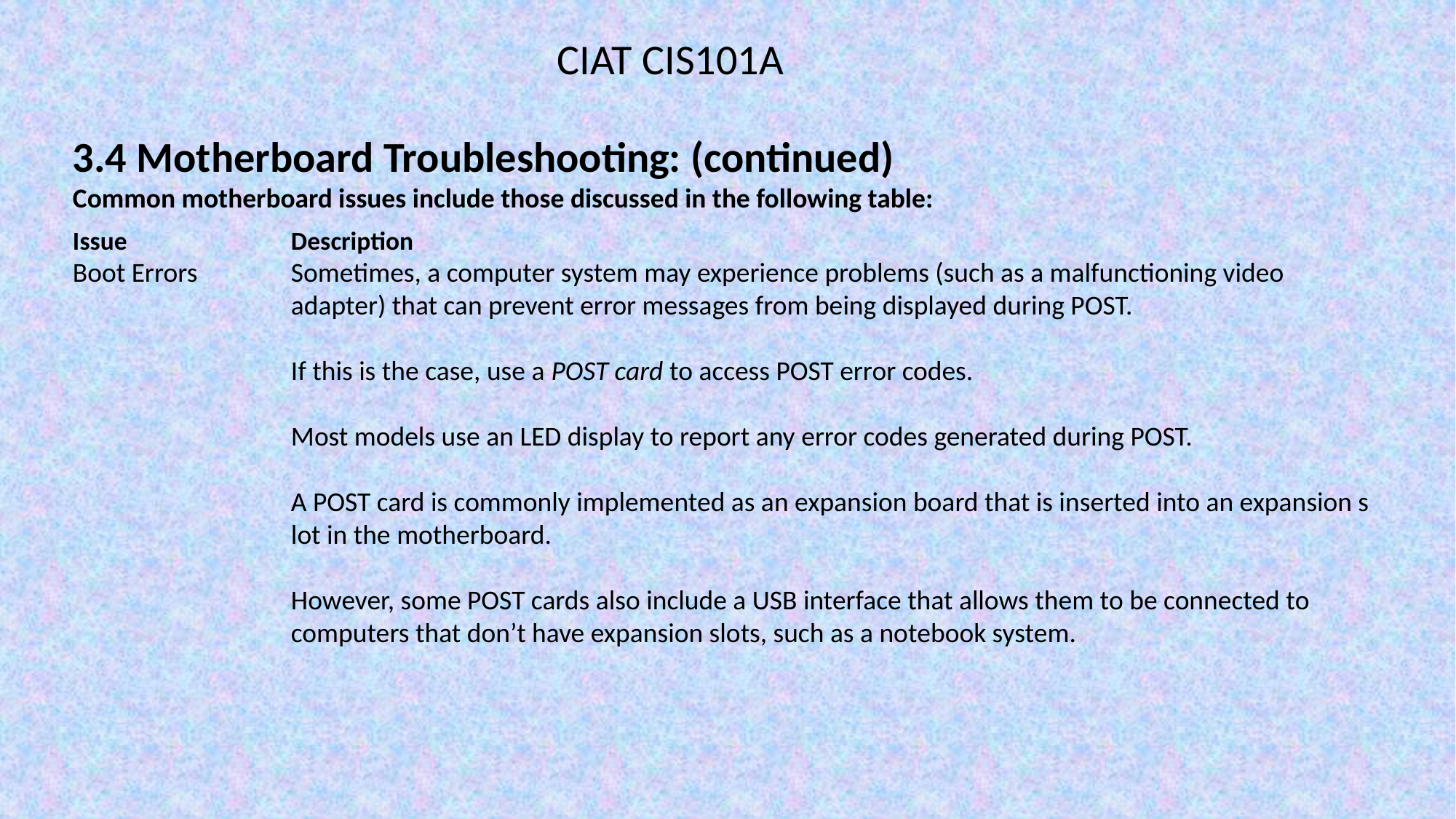

CIAT CIS101A
3.4 Motherboard Troubleshooting: (continued)
Common motherboard issues include those discussed in the following table:

Issue		Description
Boot Errors	Sometimes, a computer system may experience problems (such as a malfunctioning video 		adapter) that can prevent error messages from being displayed during POST.

		If this is the case, use a POST card to access POST error codes.

		Most models use an LED display to report any error codes generated during POST.

		A POST card is commonly implemented as an expansion board that is inserted into an expansion s		lot in the motherboard.

		However, some POST cards also include a USB interface that allows them to be connected to 		computers that don’t have expansion slots, such as a notebook system.